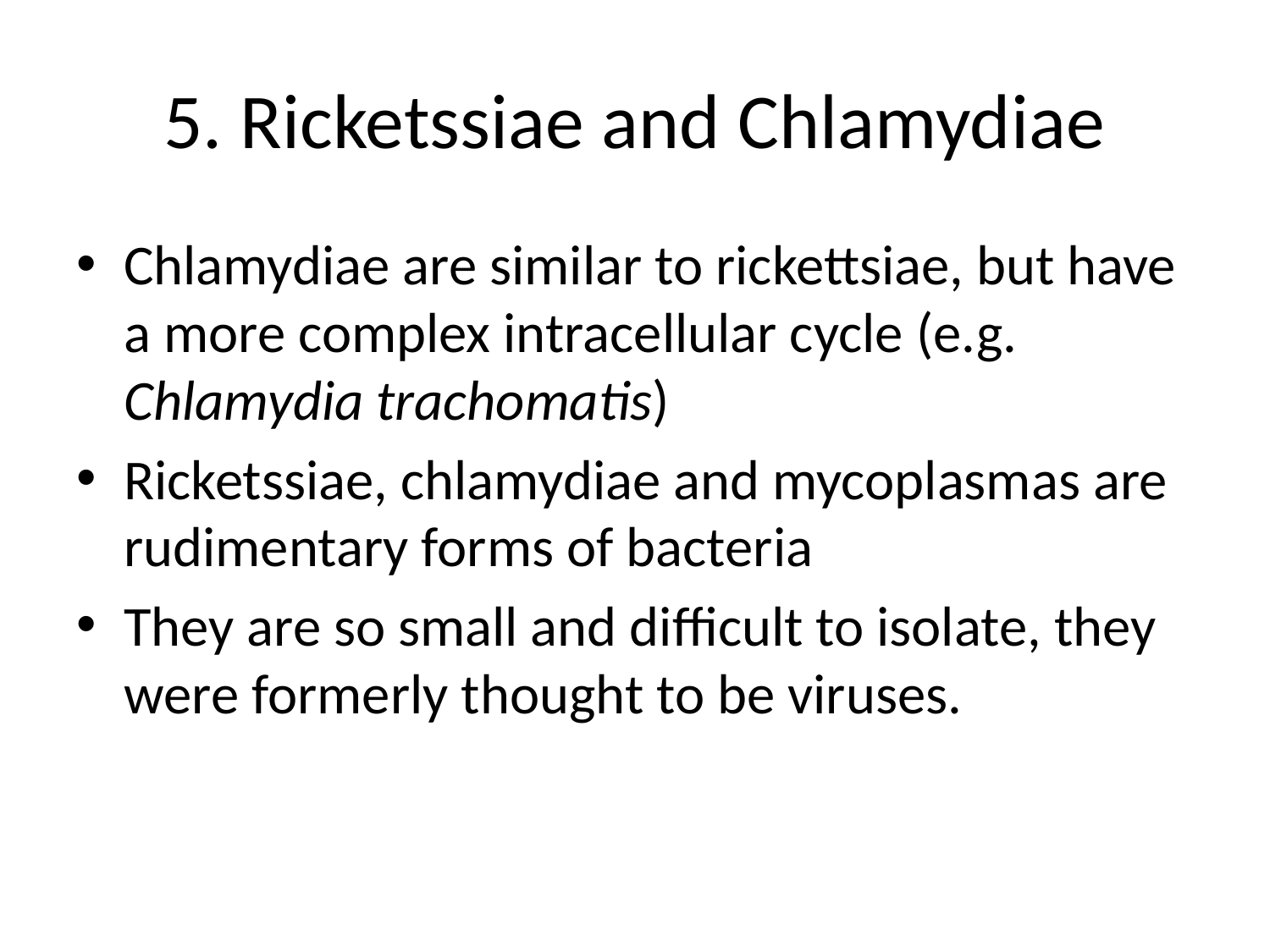

# 5. Ricketssiae and Chlamydiae
Chlamydiae are similar to rickettsiae, but have a more complex intracellular cycle (e.g. Chlamydia trachomatis)
Ricketssiae, chlamydiae and mycoplasmas are rudimentary forms of bacteria
They are so small and difficult to isolate, they were formerly thought to be viruses.